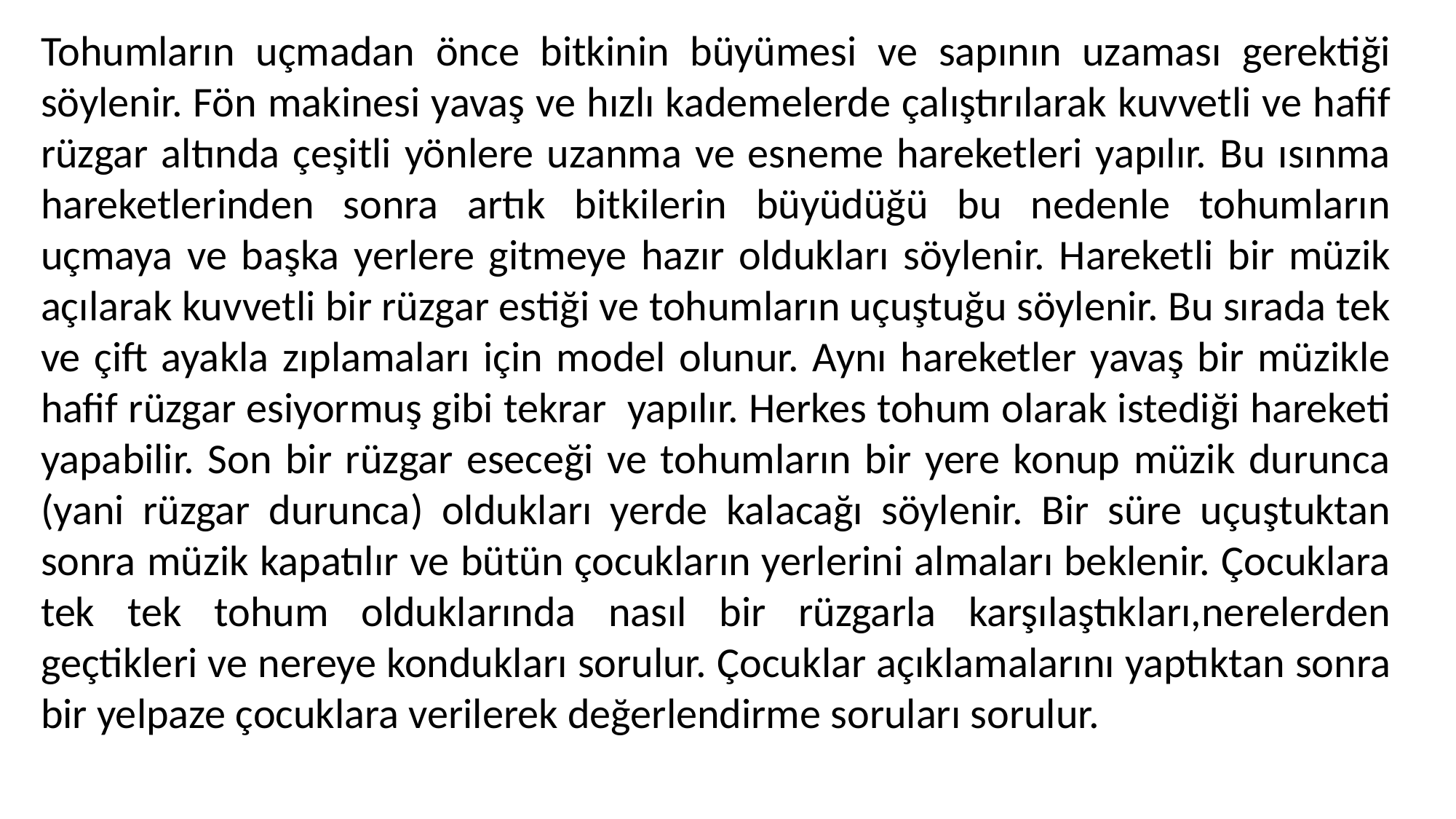

Tohumların uçmadan önce bitkinin büyümesi ve sapının uzaması gerektiği söylenir. Fön makinesi yavaş ve hızlı kademelerde çalıştırılarak kuvvetli ve hafif rüzgar altında çeşitli yönlere uzanma ve esneme hareketleri yapılır. Bu ısınma hareketlerinden sonra artık bitkilerin büyüdüğü bu nedenle tohumların uçmaya ve başka yerlere gitmeye hazır oldukları söylenir. Hareketli bir müzik açılarak kuvvetli bir rüzgar estiği ve tohumların uçuştuğu söylenir. Bu sırada tek ve çift ayakla zıplamaları için model olunur. Aynı hareketler yavaş bir müzikle hafif rüzgar esiyormuş gibi tekrar  yapılır. Herkes tohum olarak istediği hareketi yapabilir. Son bir rüzgar eseceği ve tohumların bir yere konup müzik durunca (yani rüzgar durunca) oldukları yerde kalacağı söylenir. Bir süre uçuştuktan sonra müzik kapatılır ve bütün çocukların yerlerini almaları beklenir. Çocuklara tek tek tohum olduklarında nasıl bir rüzgarla karşılaştıkları,nerelerden geçtikleri ve nereye kondukları sorulur. Çocuklar açıklamalarını yaptıktan sonra bir yelpaze çocuklara verilerek değerlendirme soruları sorulur.